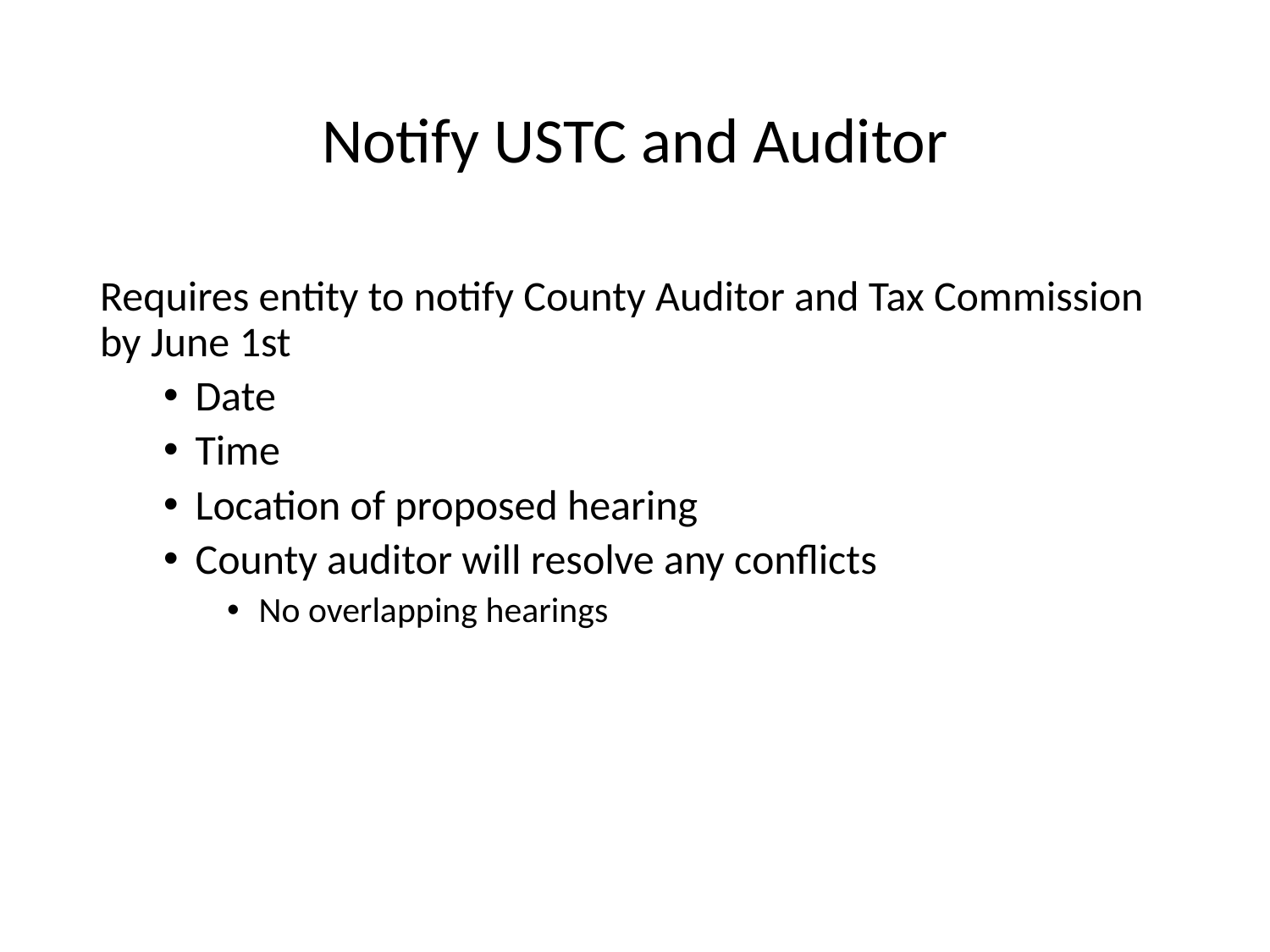

Notify USTC and Auditor
Requires entity to notify County Auditor and Tax Commission by June 1st
Date
Time
Location of proposed hearing
County auditor will resolve any conflicts
No overlapping hearings